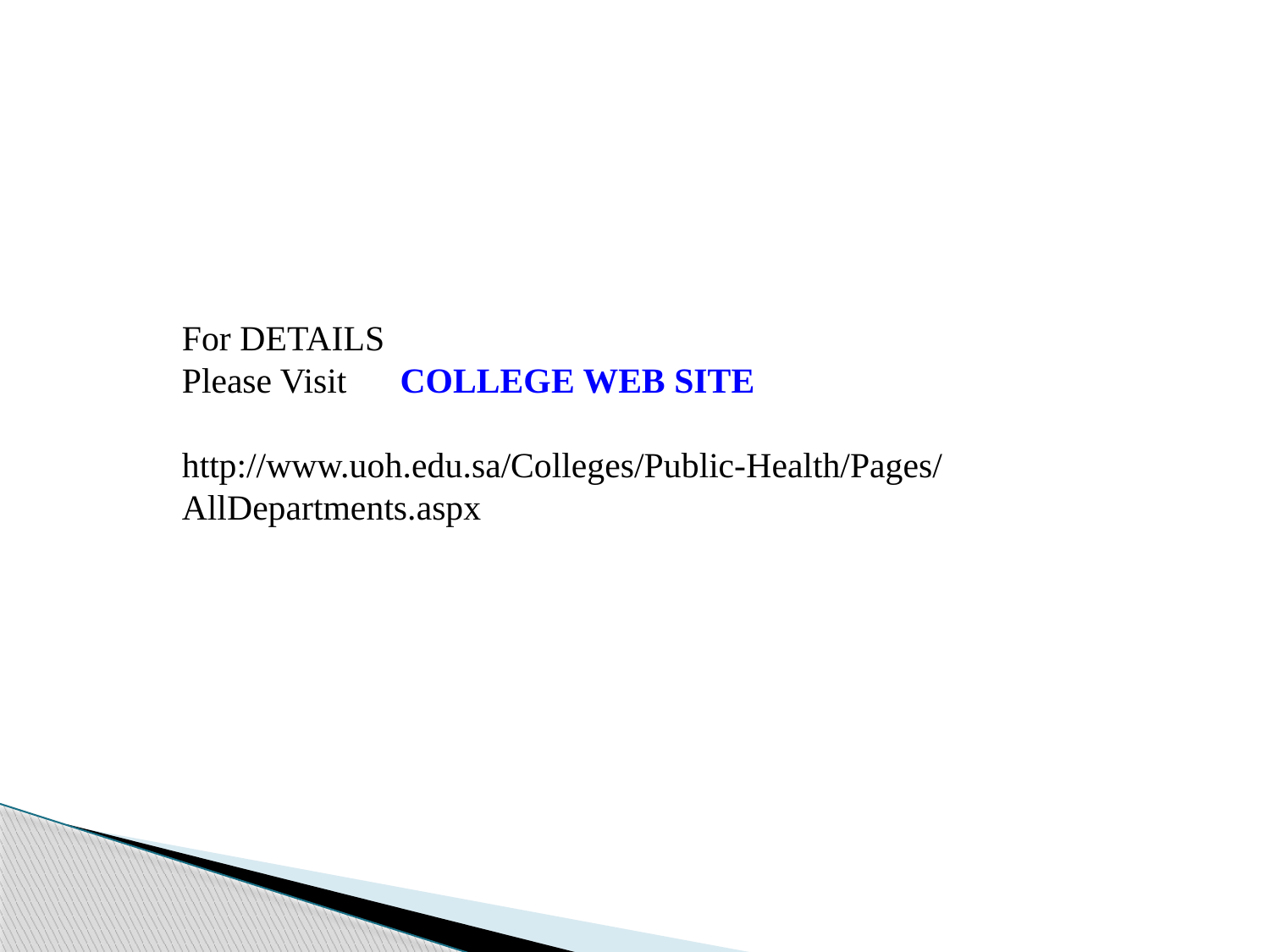

For DETAILS
Please Visit      COLLEGE WEB SITE

http://www.uoh.edu.sa/Colleges/Public-Health/Pages/AllDepartments.aspx